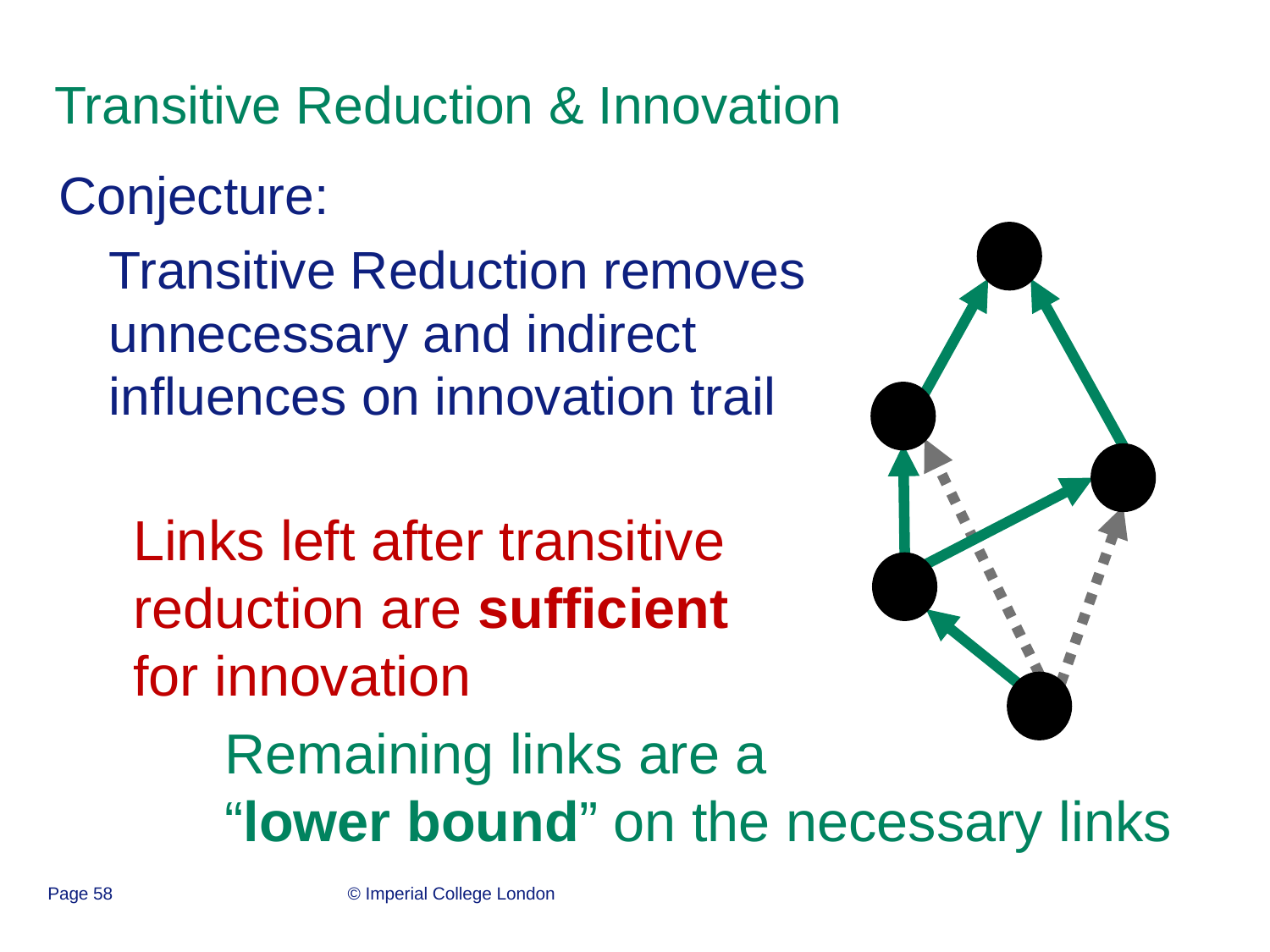

# Transitive Reduction & Innovation
Conjecture:
Transitive Reduction removes unnecessary and indirect
influences on innovation trail

Links left after transitive
reduction are sufficient
for innovation

Remaining links are a
“lower bound” on the necessary links
Page 58
© Imperial College London